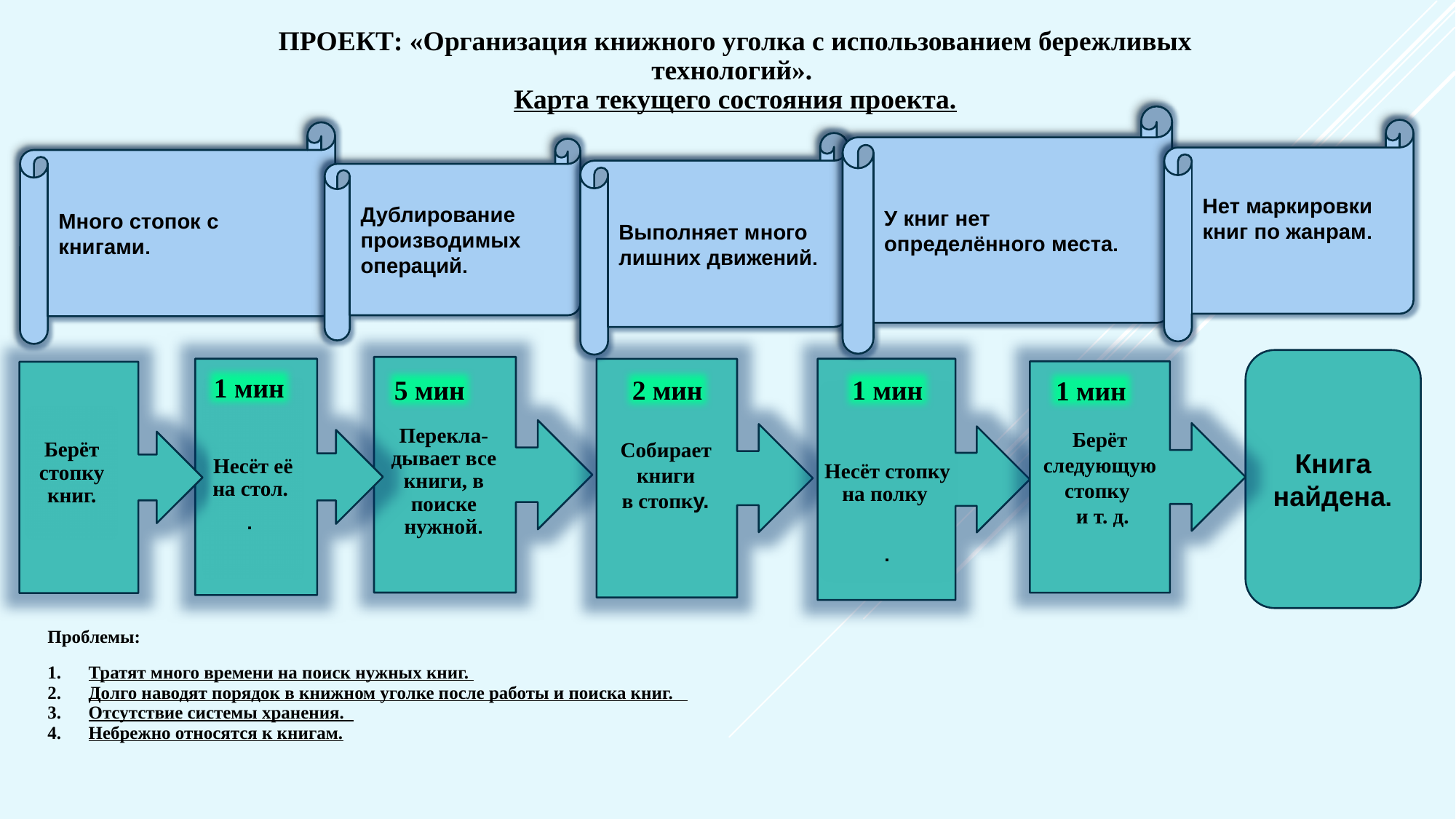

ПРОЕКТ: «Организация книжного уголка с использованием бережливых
технологий».
Карта текущего состояния проекта.

У книг нет определённого места.

Нет маркировки книг по жанрам.

Много стопок с книгами.
Выполняет много лишних движений.
Дублирование производимых операций.
Книга найдена.

Берёт следующую стопку
 и т. д.

1 мин
5 мин
2 мин
1 мин
1 мин

Несёт её на стол.
.

Несёт стопку на полку

.
Берёт стопку книг.
Перекла-дывает все книги, в поиске нужной.
Собирает
книги
в стопку.
| Проблемы: Тратят много времени на поиск нужных книг. Долго наводят порядок в книжном уголке после работы и поиска книг. Отсутствие системы хранения. Небрежно относятся к книгам. |
| --- |